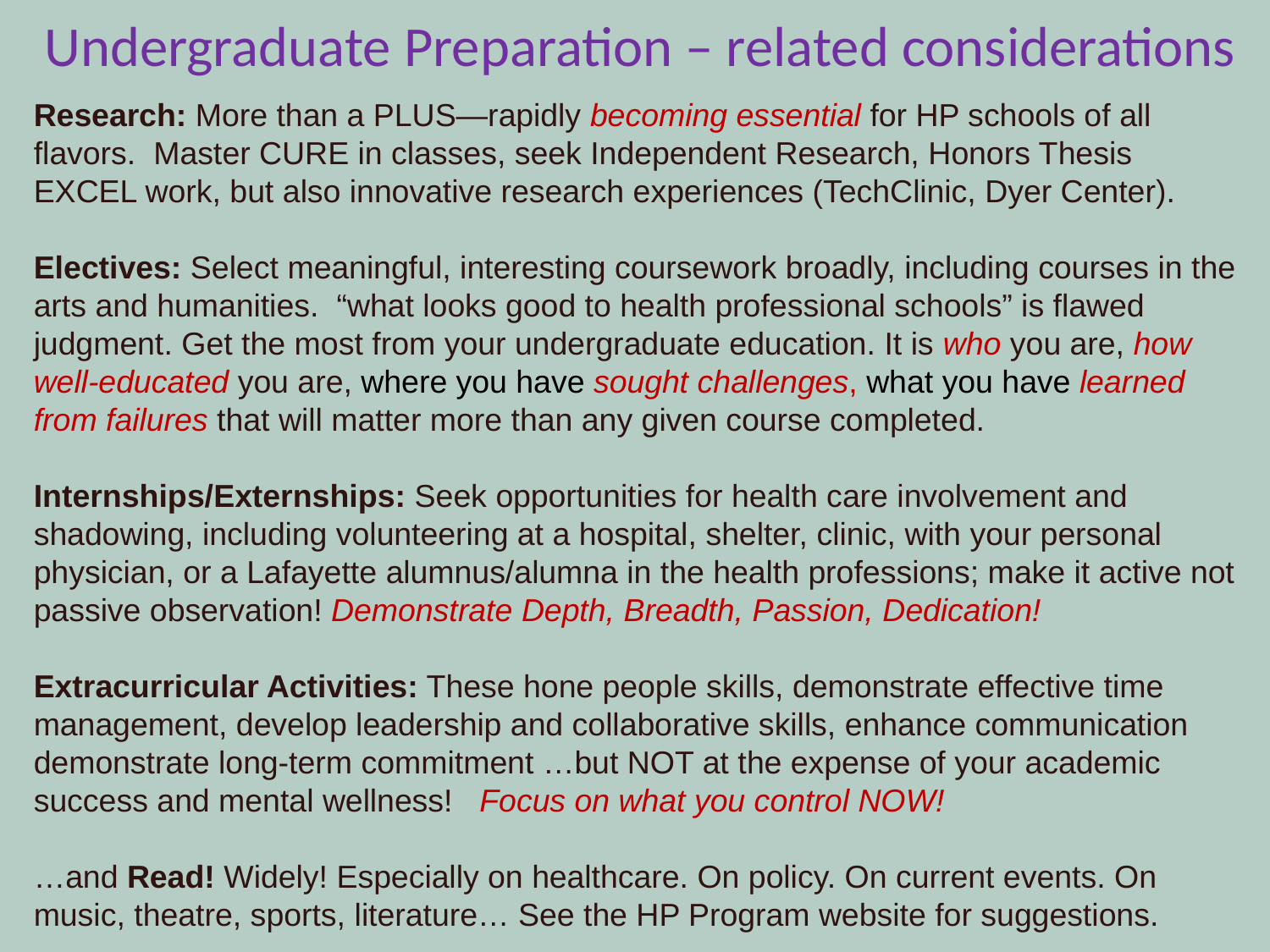

Undergraduate Preparation – related considerations

Research: More than a PLUS—rapidly becoming essential for HP schools of all flavors.  Master CURE in classes, seek Independent Research, Honors Thesis EXCEL work, but also innovative research experiences (TechClinic, Dyer Center).

Electives: Select meaningful, interesting coursework broadly, including courses in the arts and humanities.  “what looks good to health professional schools” is flawed judgment. Get the most from your undergraduate education. It is who you are, how well-educated you are, where you have sought challenges, what you have learned from failures that will matter more than any given course completed.

Internships/Externships: Seek opportunities for health care involvement and shadowing, including volunteering at a hospital, shelter, clinic, with your personal physician, or a Lafayette alumnus/alumna in the health professions; make it active not passive observation! Demonstrate Depth, Breadth, Passion, Dedication!

Extracurricular Activities: These hone people skills, demonstrate effective time management, develop leadership and collaborative skills, enhance communication  demonstrate long-term commitment …but NOT at the expense of your academic success and mental wellness!   Focus on what you control NOW!

…and Read! Widely! Especially on healthcare. On policy. On current events. On music, theatre, sports, literature… See the HP Program website for suggestions.